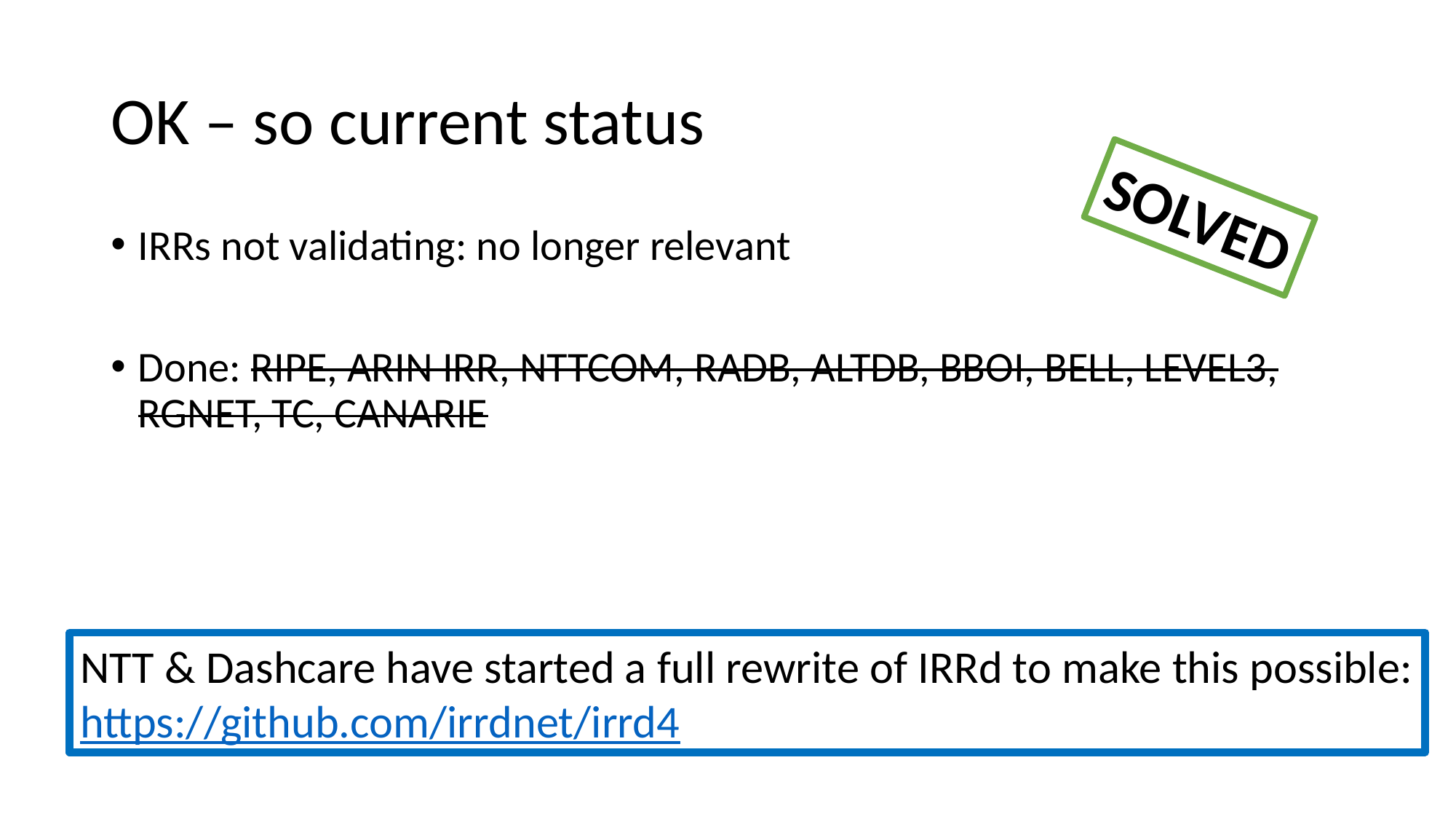

# OK – so current status
SOLVED
IRRs not validating: no longer relevant

Done: RIPE, ARIN IRR, NTTCOM, RADB, ALTDB, BBOI, BELL, LEVEL3, RGNET, TC, CANARIE
NTT & Dashcare have started a full rewrite of IRRd to make this possible:
https://github.com/irrdnet/irrd4